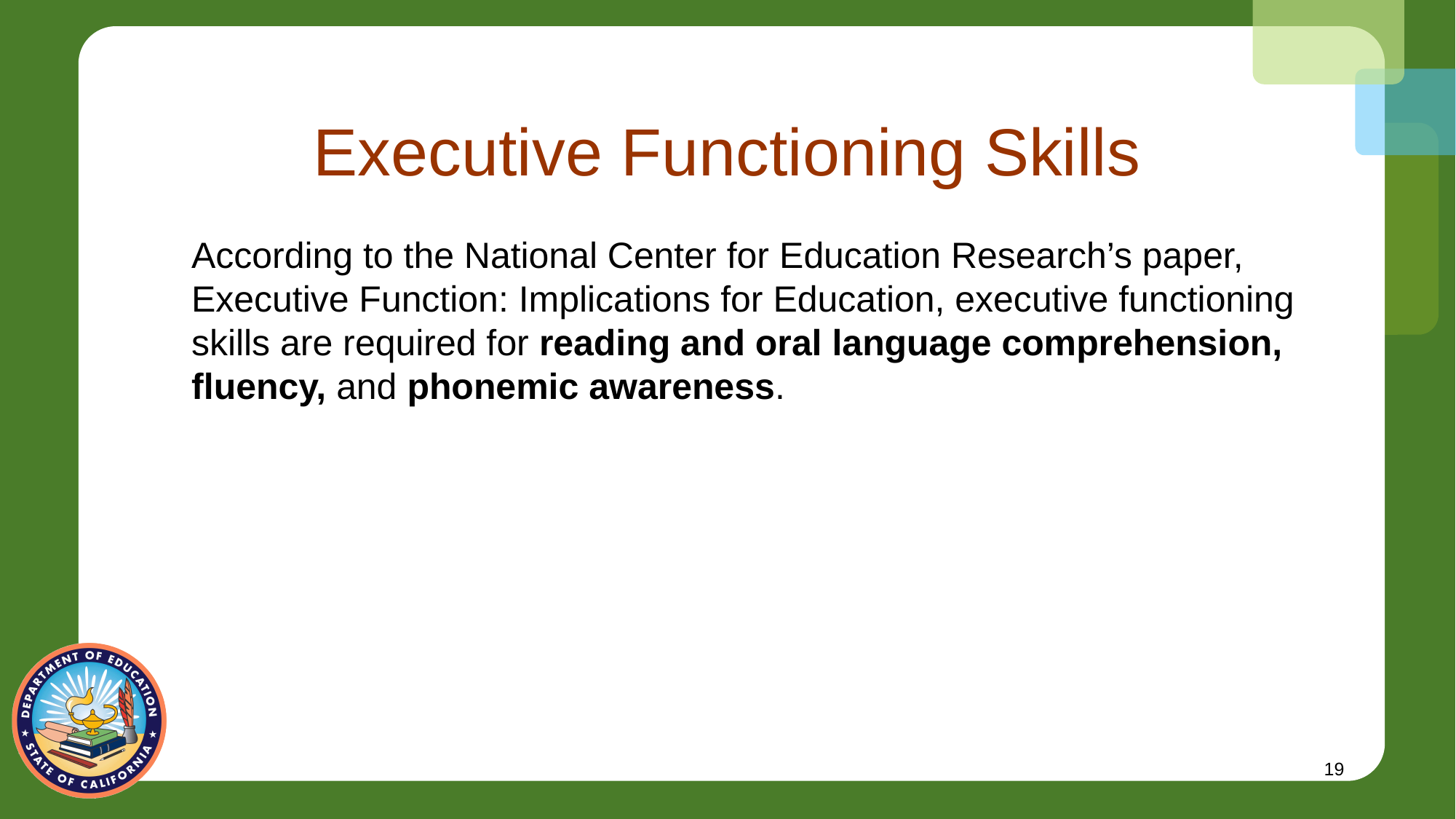

# Executive Functioning Skills
According to the National Center for Education Research’s paper, Executive Function: Implications for Education, executive functioning skills are required for reading and oral language comprehension, fluency, and phonemic awareness.
19